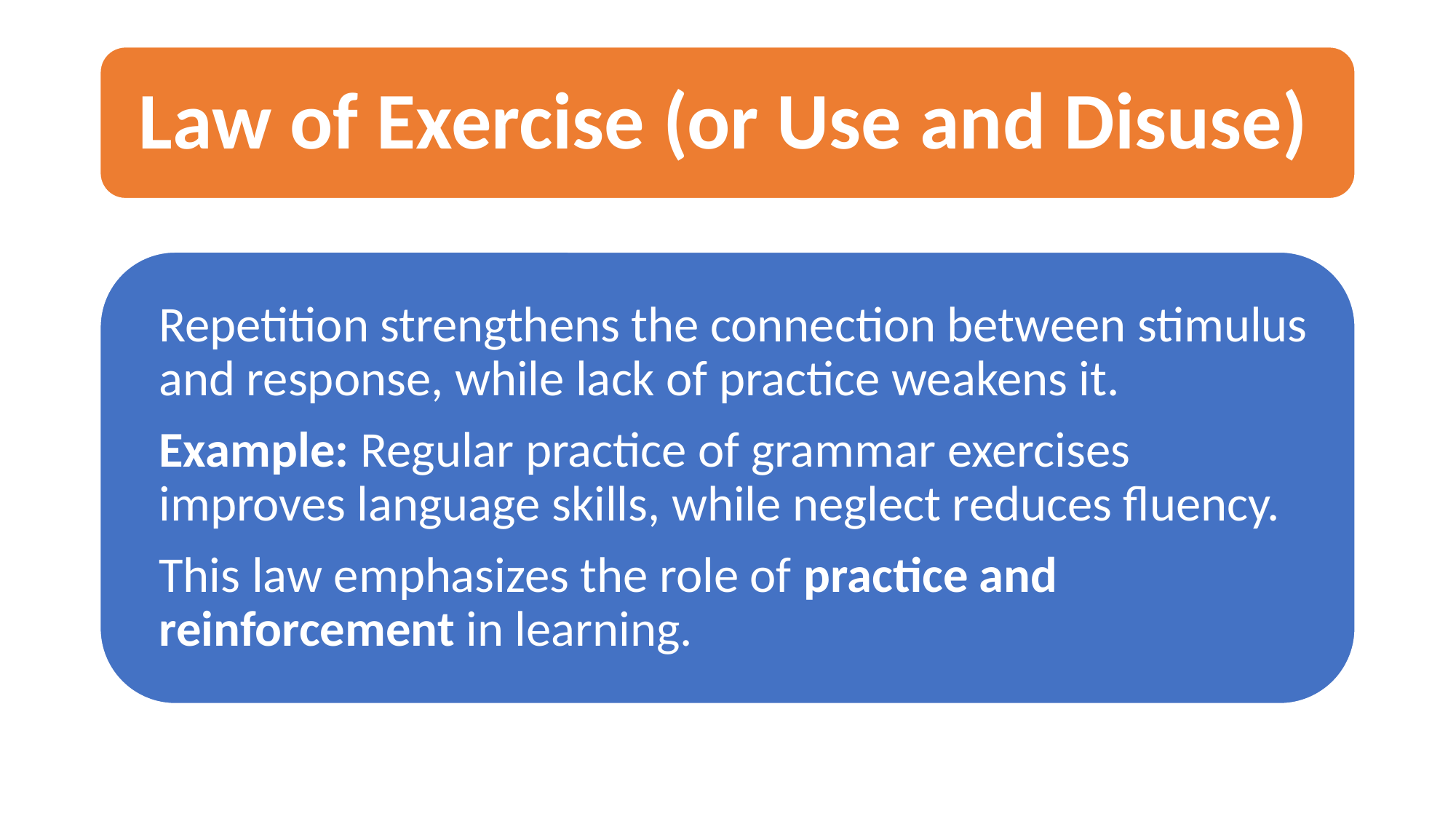

Law of Exercise (or Use and Disuse)
Repetition strengthens the connection between stimulus and response, while lack of practice weakens it.
Example: Regular practice of grammar exercises improves language skills, while neglect reduces fluency.
This law emphasizes the role of practice and reinforcement in learning.